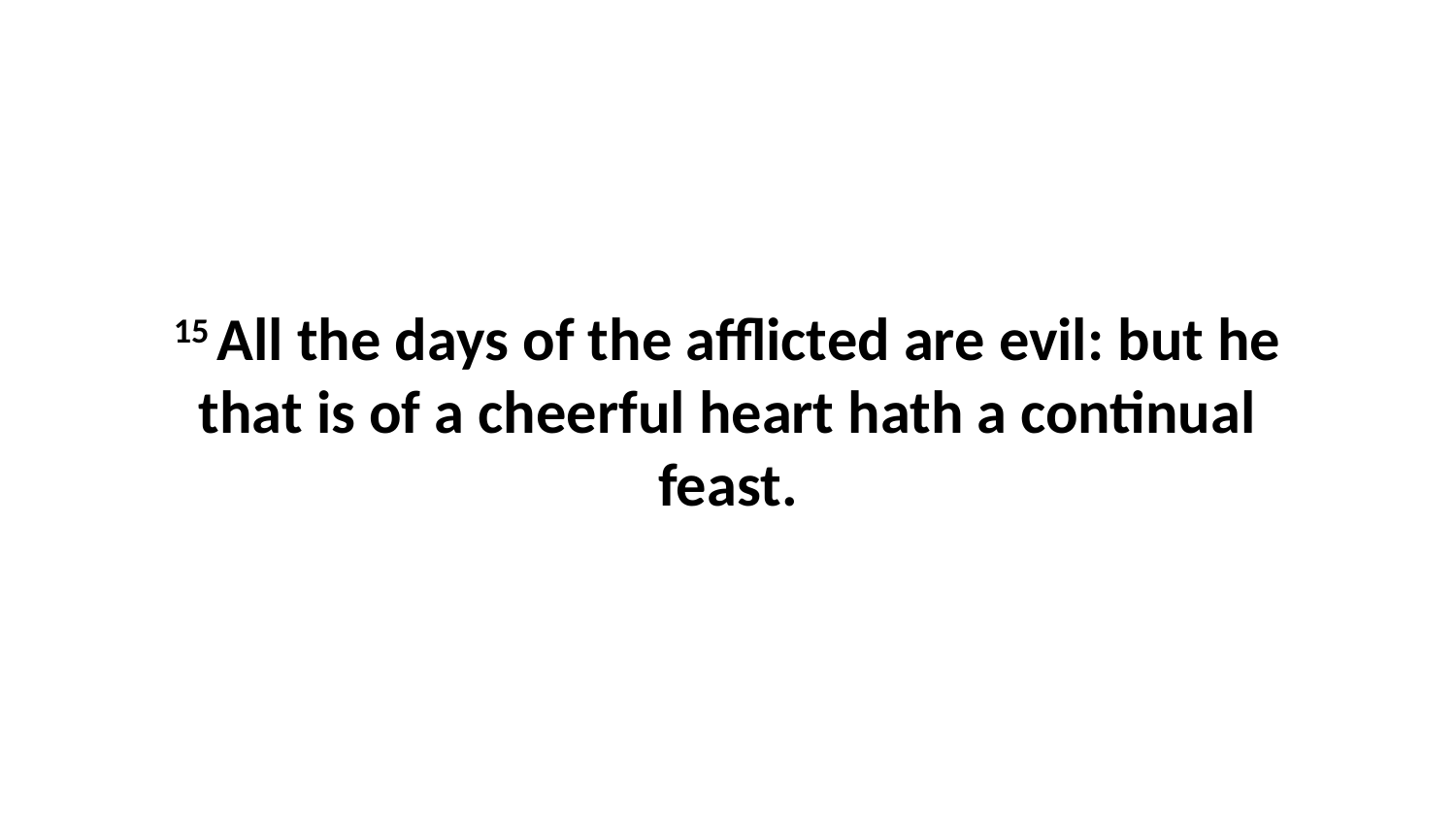

15 All the days of the afflicted are evil: but he that is of a cheerful heart hath a continual feast.